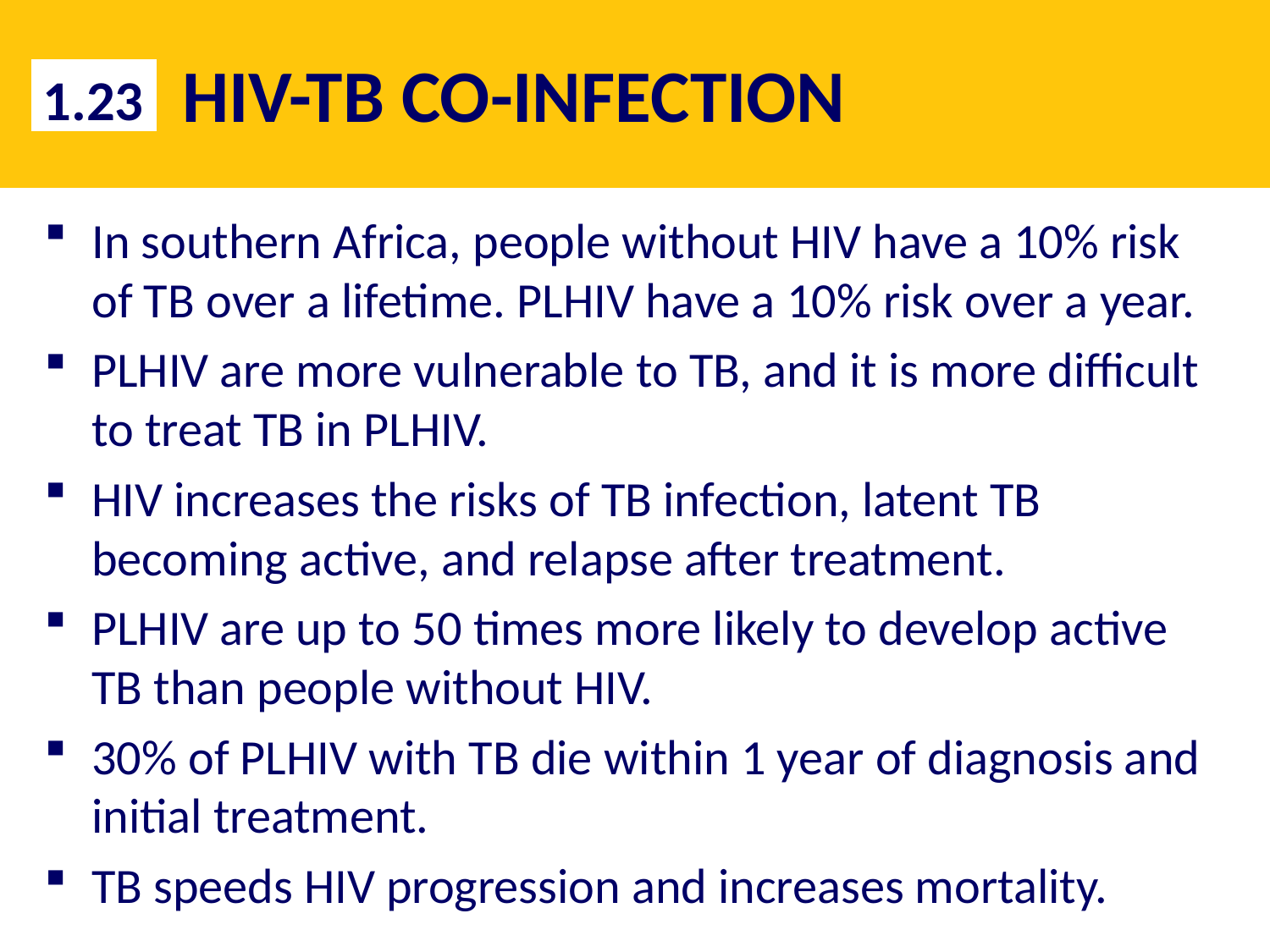

# HIV-TB CO-INFECTION
1.23
In southern Africa, people without HIV have a 10% risk of TB over a lifetime. PLHIV have a 10% risk over a year.
PLHIV are more vulnerable to TB, and it is more difficult to treat TB in PLHIV.
HIV increases the risks of TB infection, latent TB becoming active, and relapse after treatment.
PLHIV are up to 50 times more likely to develop active TB than people without HIV.
30% of PLHIV with TB die within 1 year of diagnosis and initial treatment.
TB speeds HIV progression and increases mortality.